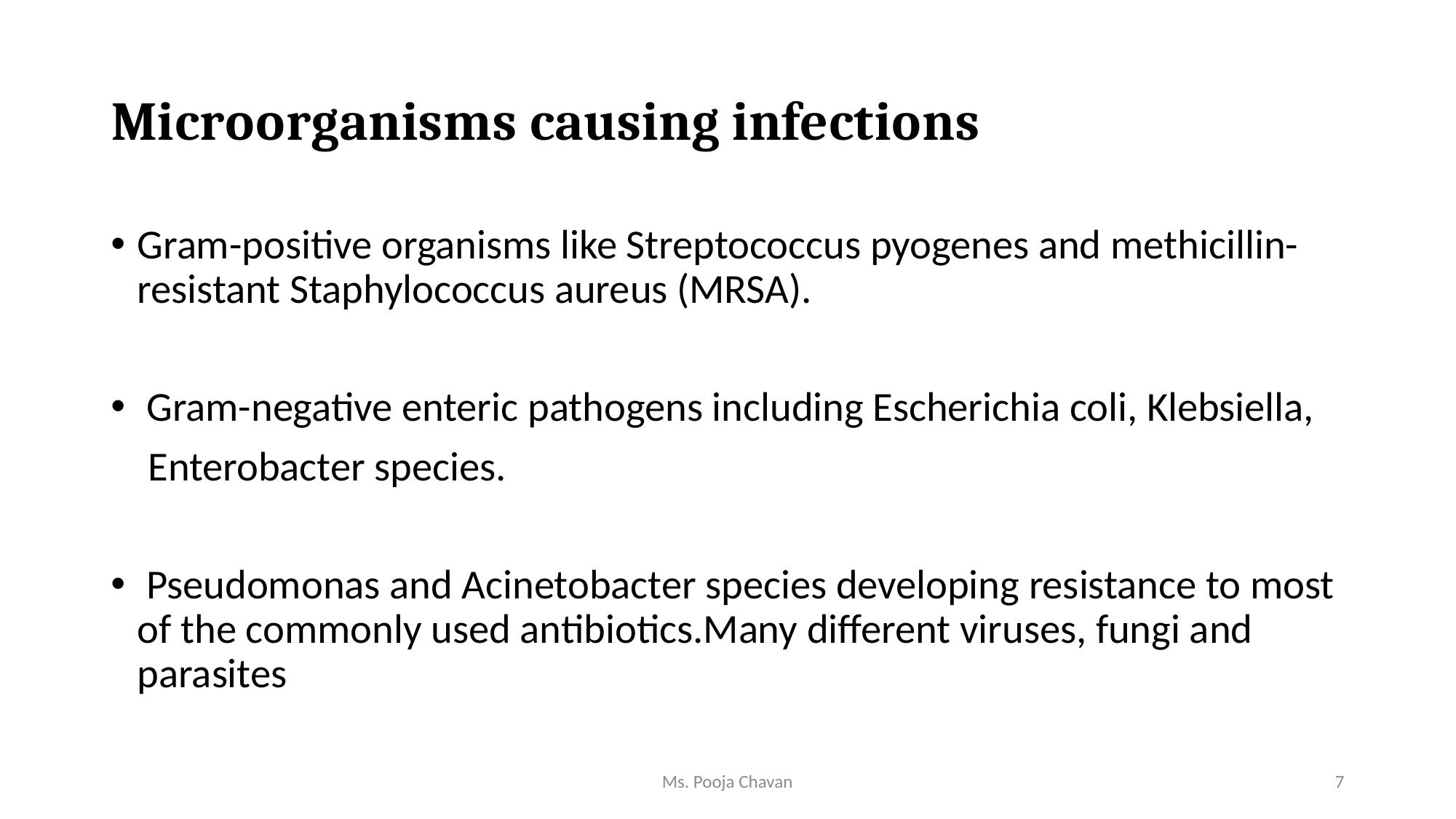

# Microorganisms causing infections
Gram-positive organisms like Streptococcus pyogenes and methicillin-resistant Staphylococcus aureus (MRSA).

 Gram-negative enteric pathogens including Escherichia coli, Klebsiella,
    Enterobacter species.

 Pseudomonas and Acinetobacter species developing resistance to most of the commonly used antibiotics.Many different viruses, fungi and parasites
Ms. Pooja Chavan
7